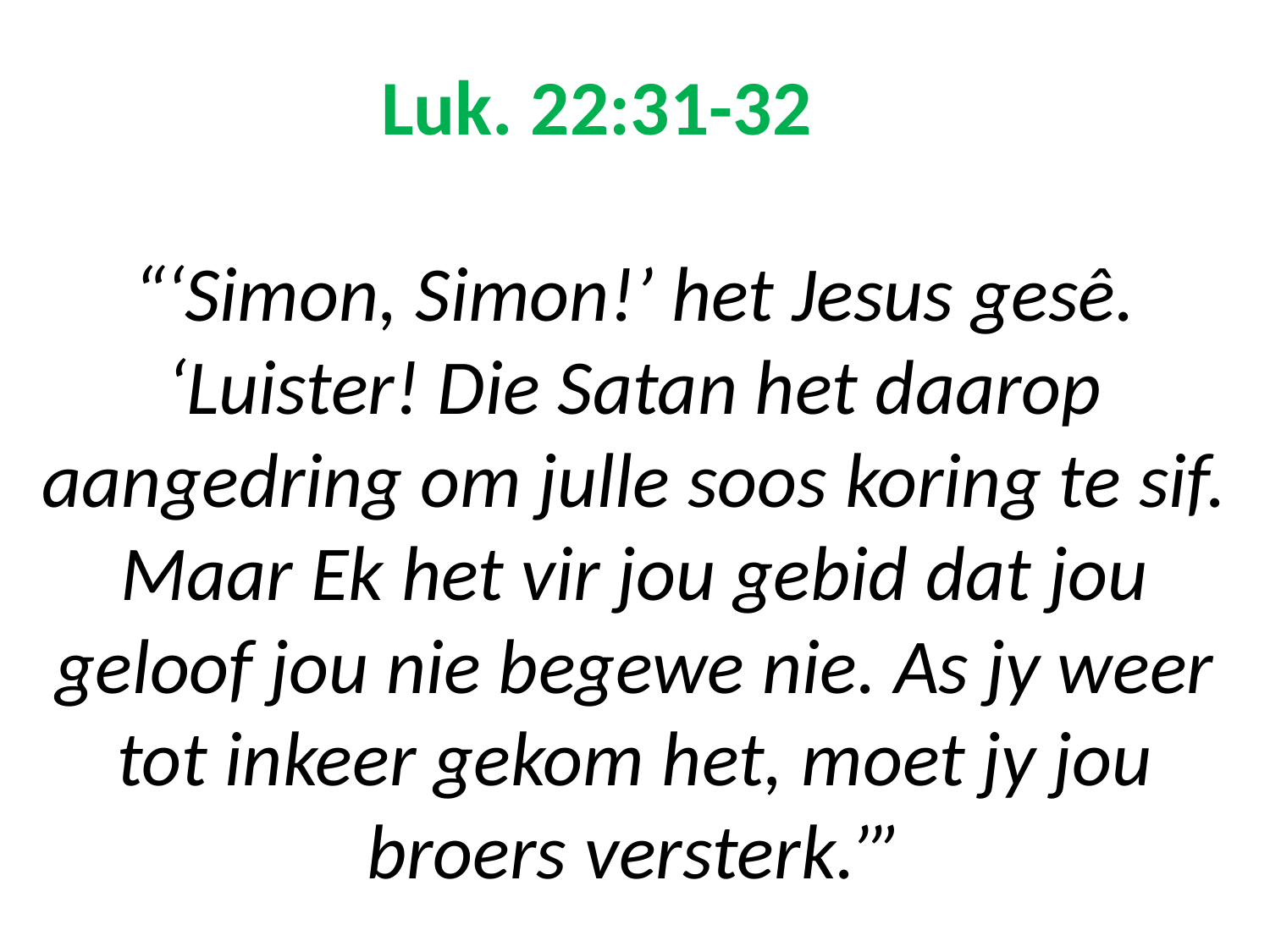

# Luk. 22:31-32 “‘Simon, Simon!’ het Jesus gesê. ‘Luister! Die Satan het daarop aangedring om julle soos koring te sif. Maar Ek het vir jou gebid dat jou geloof jou nie begewe nie. As jy weer tot inkeer gekom het, moet jy jou broers versterk.’”